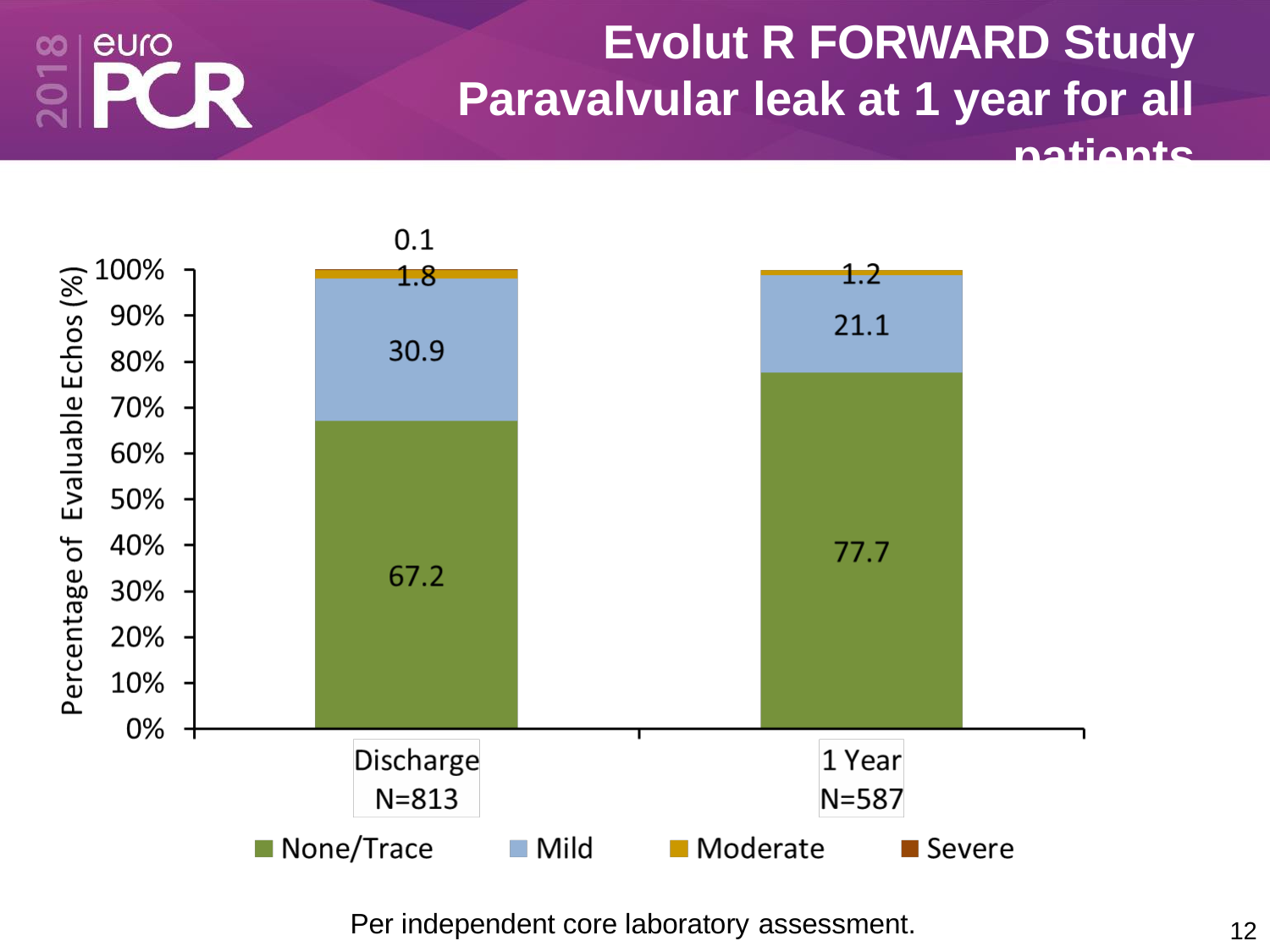

Evolut R FORWARD Study
Paravalvular leak at 1 year for all
patients

Per independent core laboratory assessment.
12